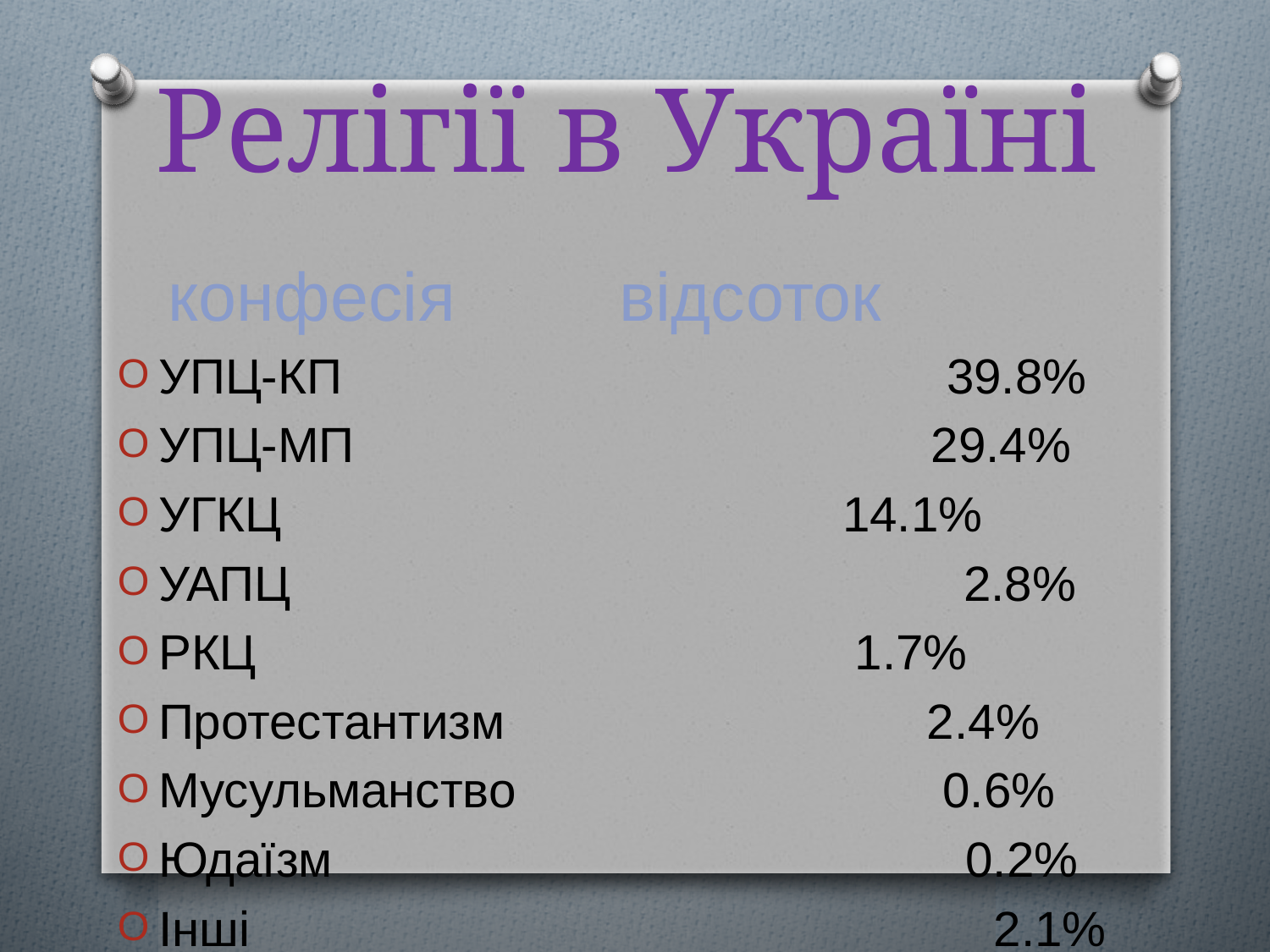

# Релігії в Україні
   конфесія			   відсоток
УПЦ-КП                                            39.8%
УПЦ-МП	                                        29.4%
УГКЦ	                                        14.1%
УАПЦ                                                 2.8%
РКЦ	                                         1.7%
Протестантизм	                              2.4%
Мусульманство                               0.6%
Юдаїзм                                              0.2%
Інші	                                                   2.1%